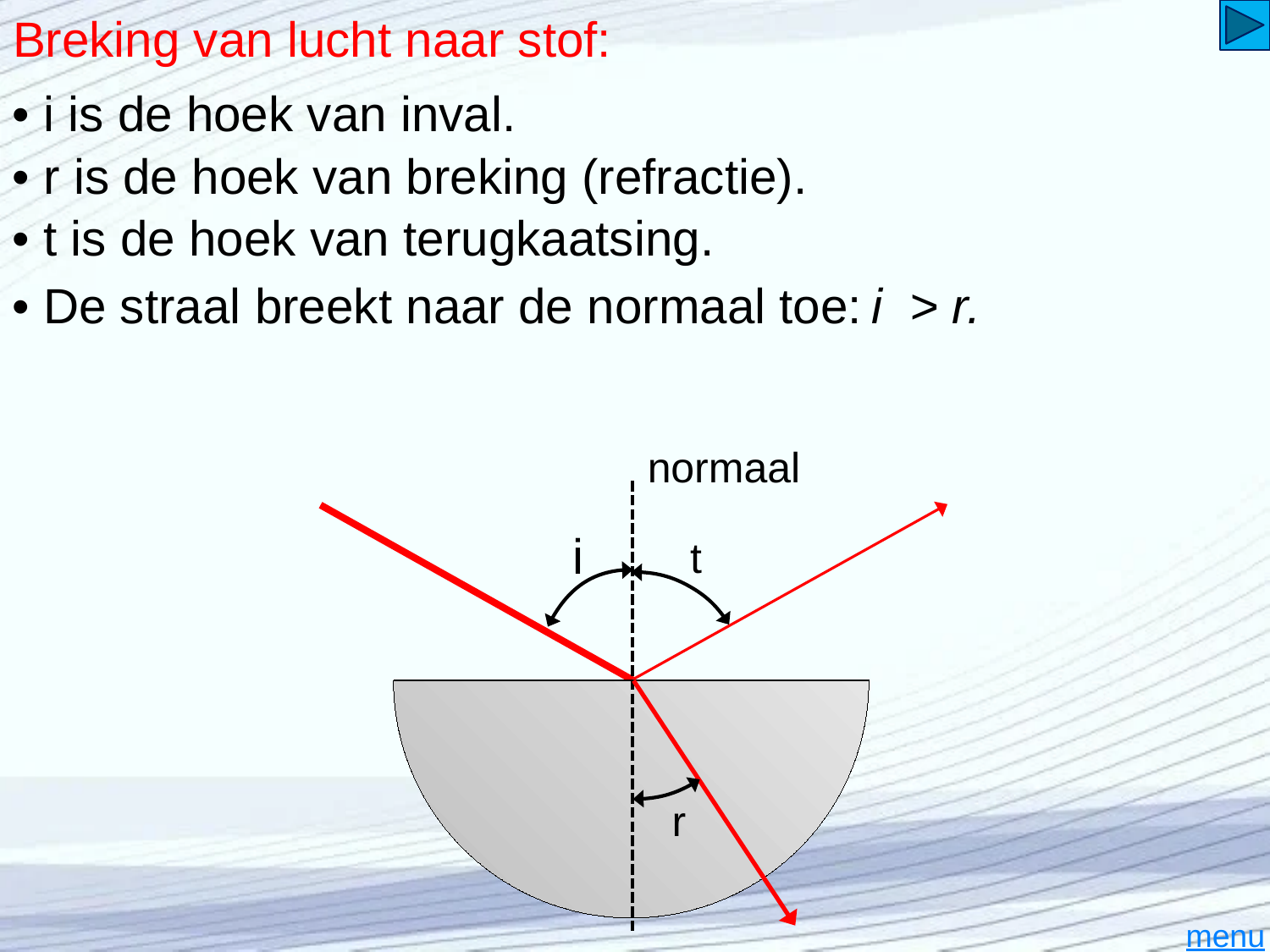

# Breking van lucht naar stof:

• i is de hoek van inval.
• r is de hoek van breking (refractie).
• t is de hoek van terugkaatsing.
• De straal breekt naar de normaal toe:
i  > r.
normaal

i

t

r
menu